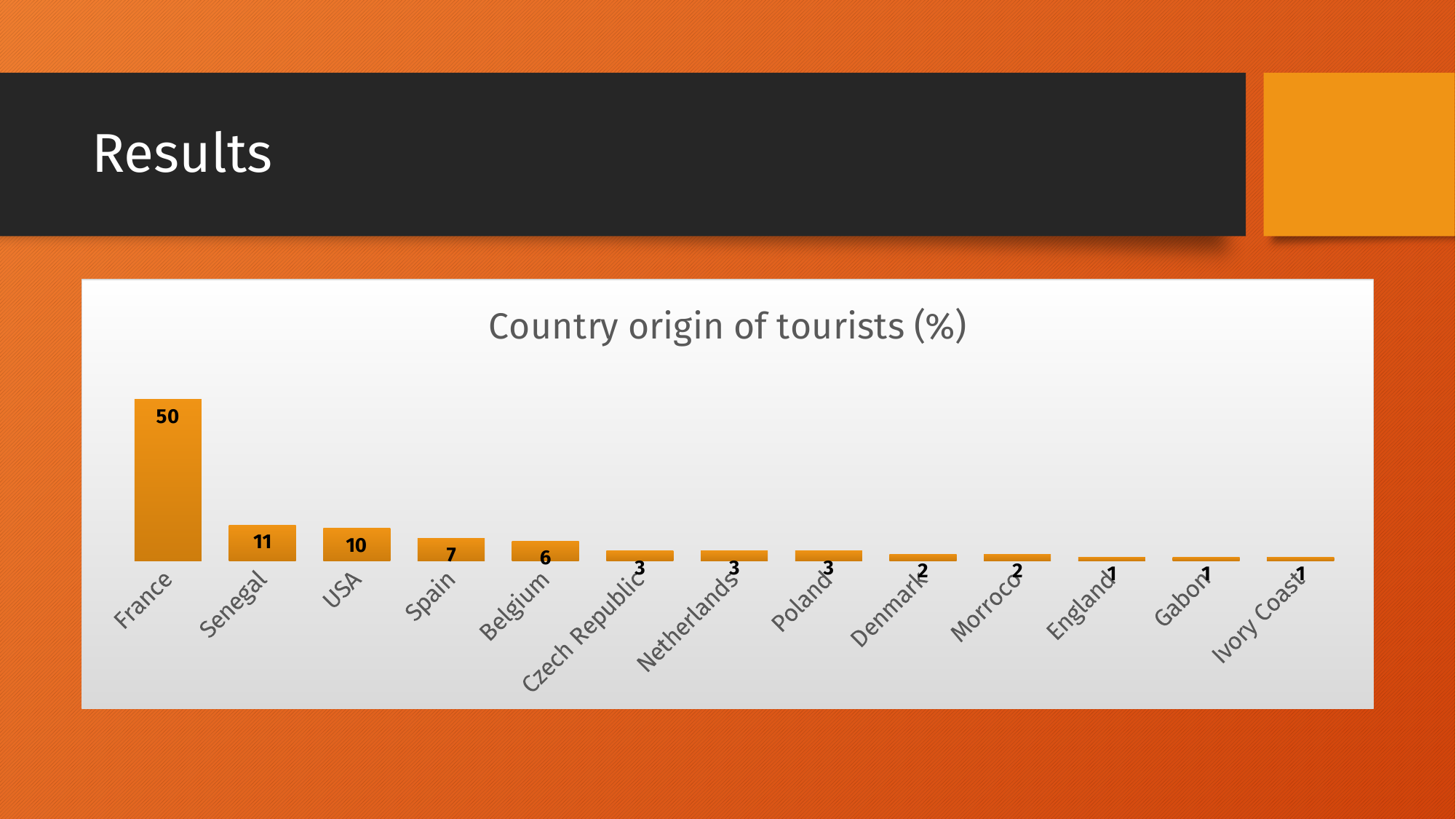

# Results

### Chart: Country origin of tourists (%)

| Category | Number |
|---|---|
| France | 50.0 |
| Senegal | 11.0 |
| USA | 10.0 |
| Spain | 7.0 |
| Belgium | 6.0 |
| Czech Republic | 3.0 |
| Netherlands | 3.0 |
| Poland | 3.0 |
| Denmark | 2.0 |
| Morroco | 2.0 |
| England | 1.0 |
| Gabon | 1.0 |
| Ivory Coast | 1.0 |